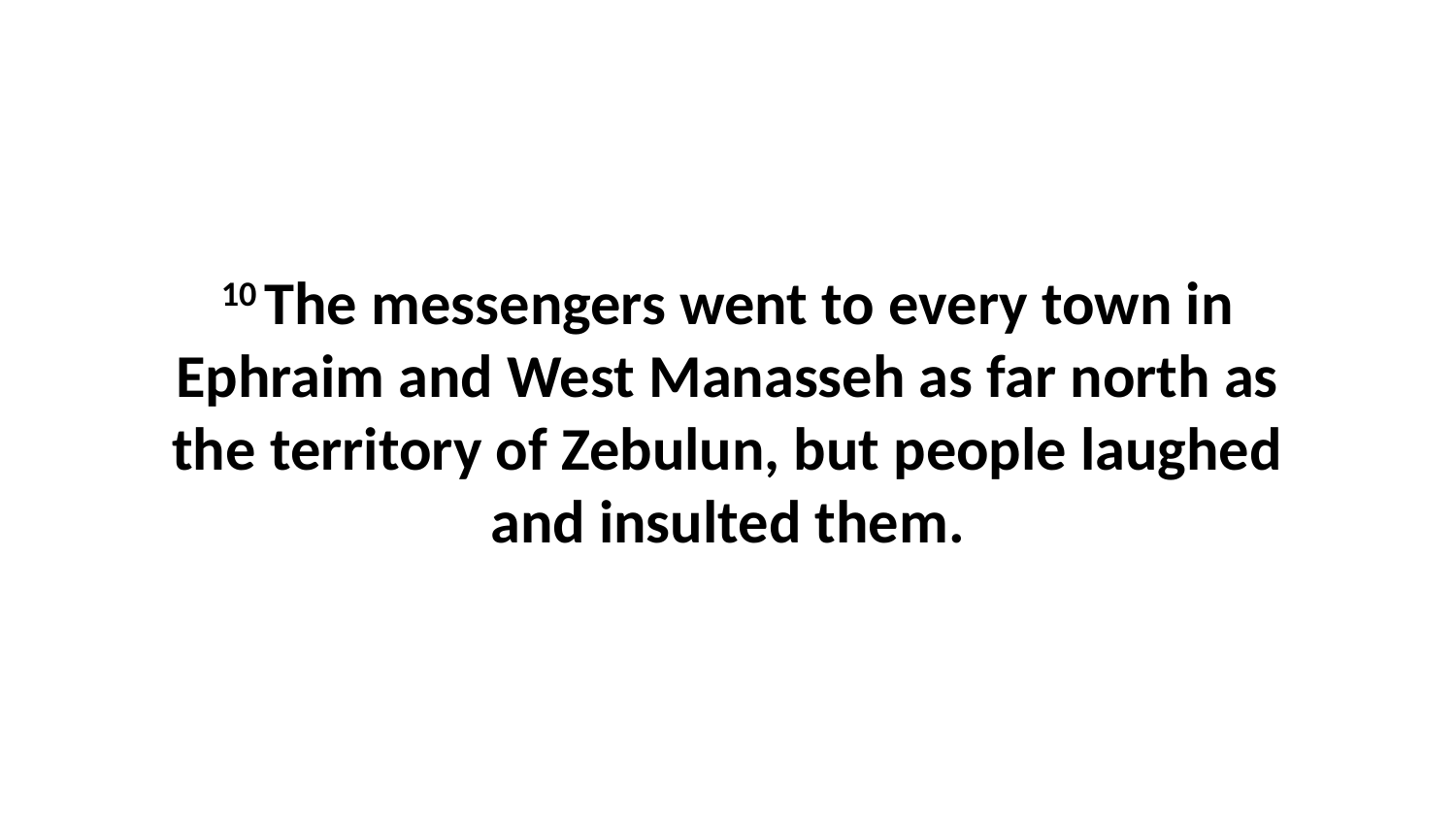

10 The messengers went to every town in Ephraim and West Manasseh as far north as the territory of Zebulun, but people laughed and insulted them.